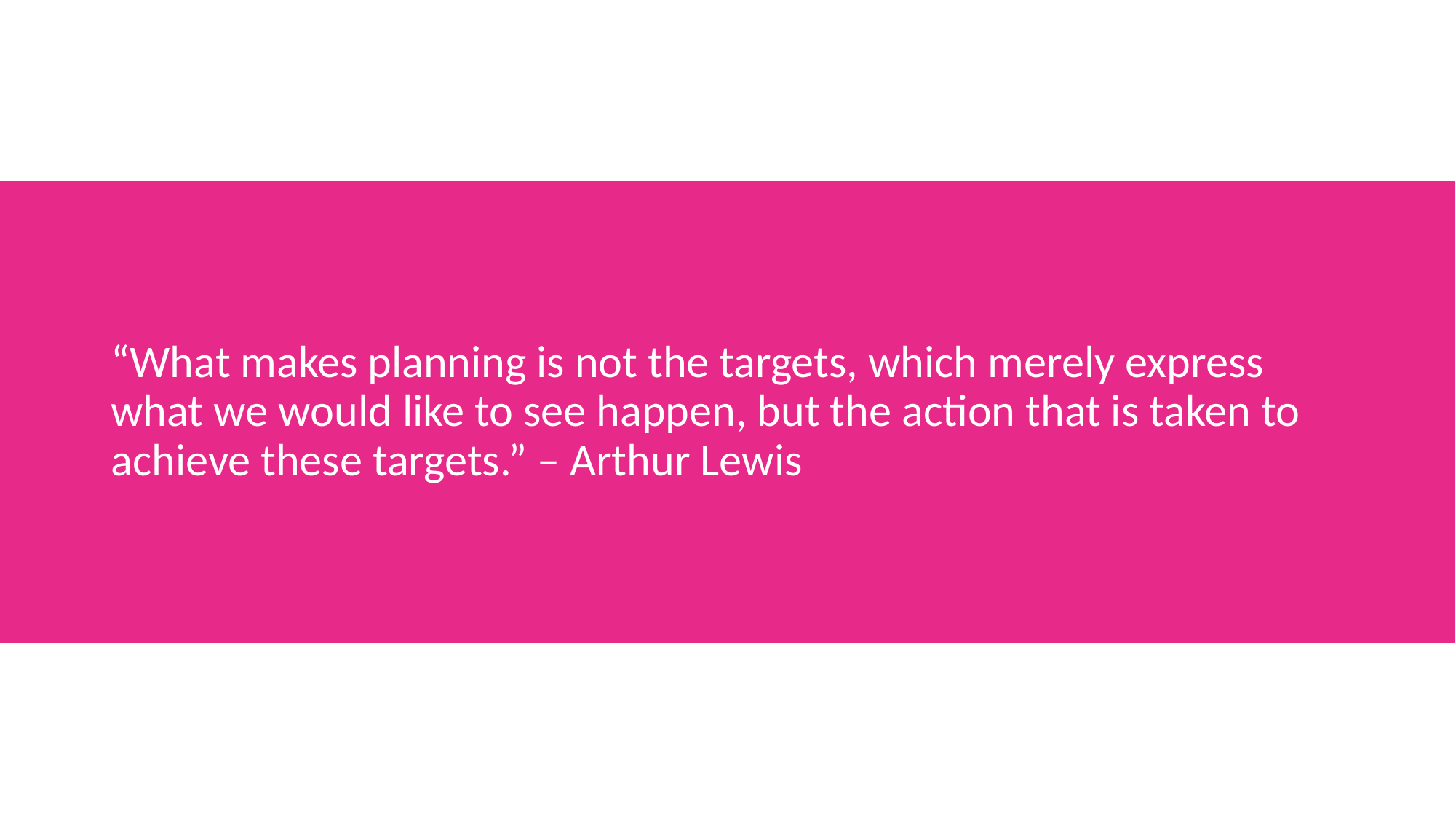

# “What makes planning is not the targets, which merely express what we would like to see happen, but the action that is taken to achieve these targets.” – Arthur Lewis